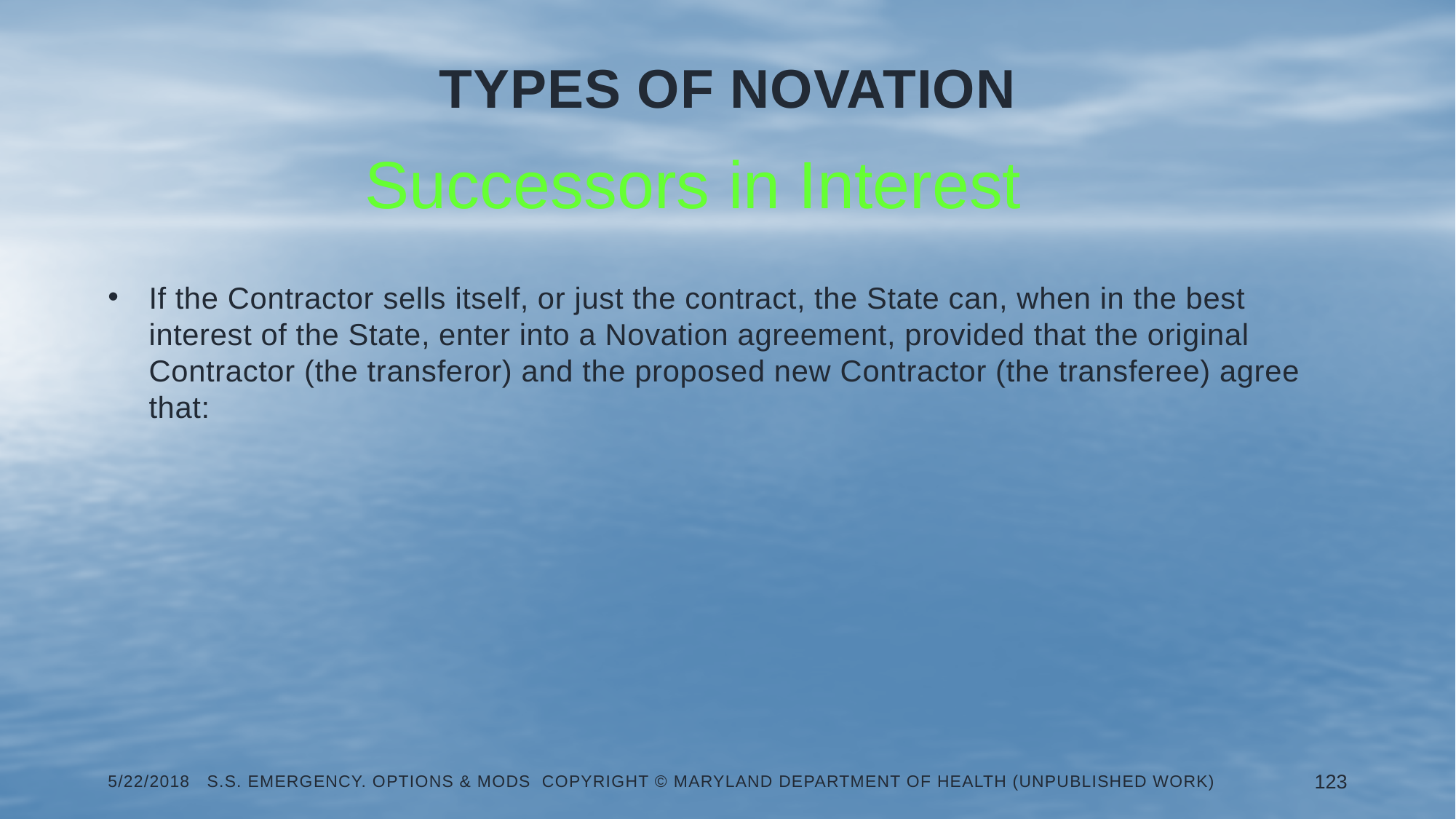

# Types of Novation
Successors in Interest
If the Contractor sells itself, or just the contract, the State can, when in the best interest of the State, enter into a Novation agreement, provided that the original Contractor (the transferor) and the proposed new Contractor (the transferee) agree that:
5/22/2018   S.S. Emergency. Options & Mods  Copyright © Maryland Department of Health (Unpublished Work)
123